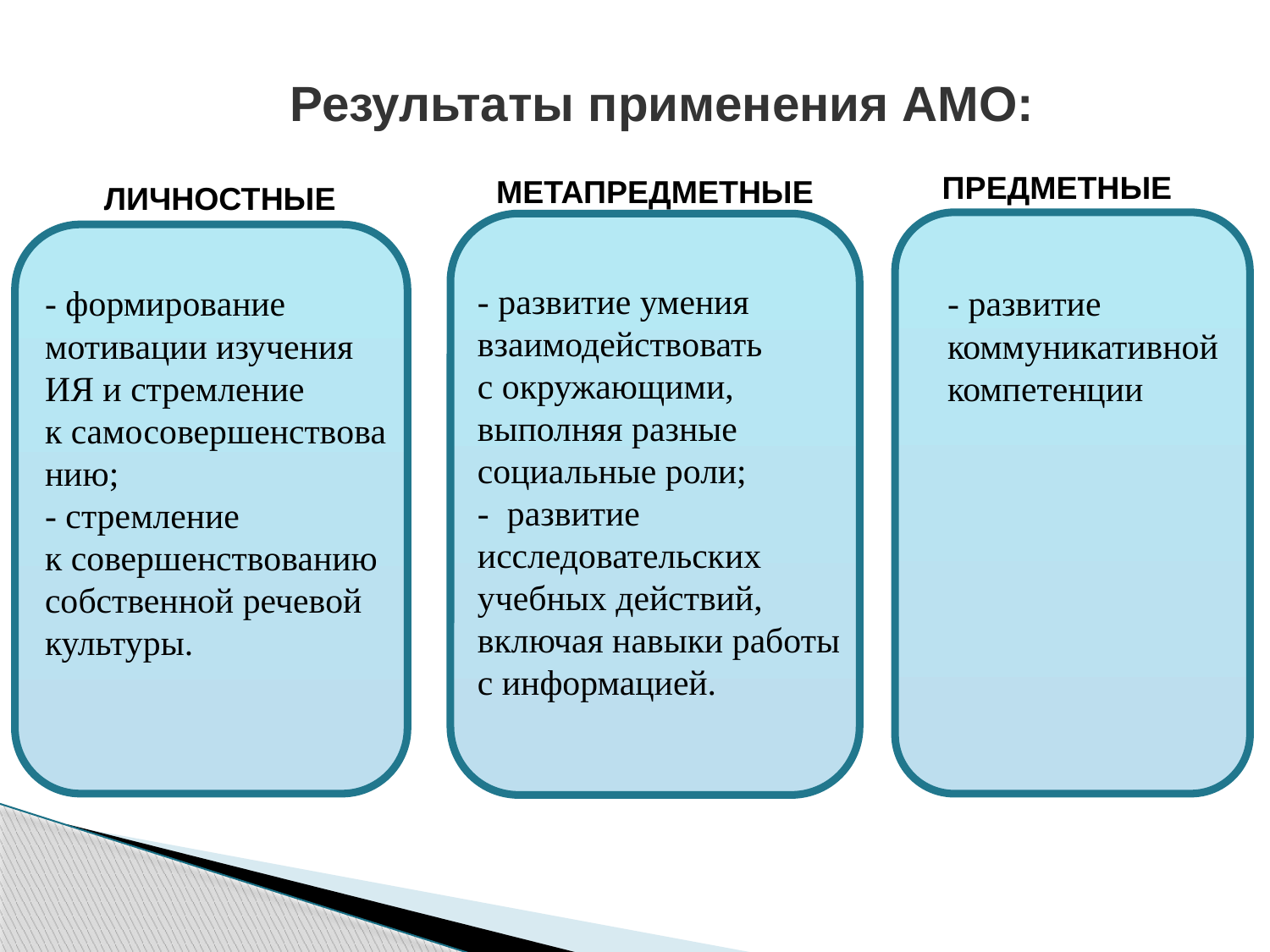

Результаты применения АМО:
ПРЕДМЕТНЫЕ
МЕТАПРЕДМЕТНЫЕ
ЛИЧНОСТНЫЕ

- развитие умения взаимодействовать с окружающими, выполняя разные социальные роли;
-  развитие исследовательских учебных действий, включая навыки работы с информацией.

- формирование мотивации изучения ИЯ и стремление к самосовершенствованию;
- стремление к совершенствованию собственной речевой культуры.

- развитие коммуникативной компетенции